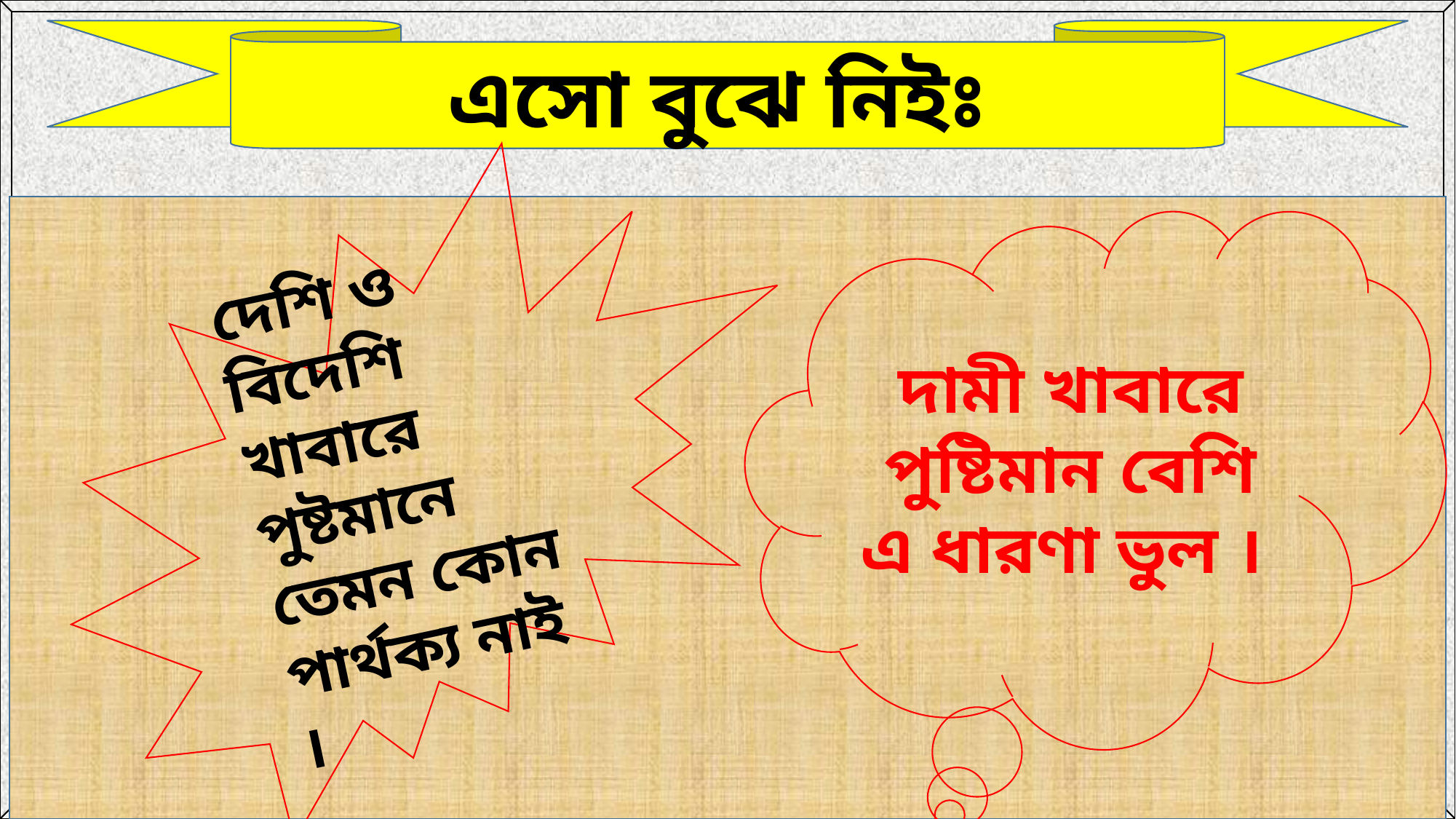

এসো বুঝে নিইঃ
দেশি ও বিদেশি খাবারে পুষ্টমানে তেমন কোন পার্থক্য নাই ।

দামী খাবারে পুষ্টিমান বেশি এ ধারণা ভুল ।